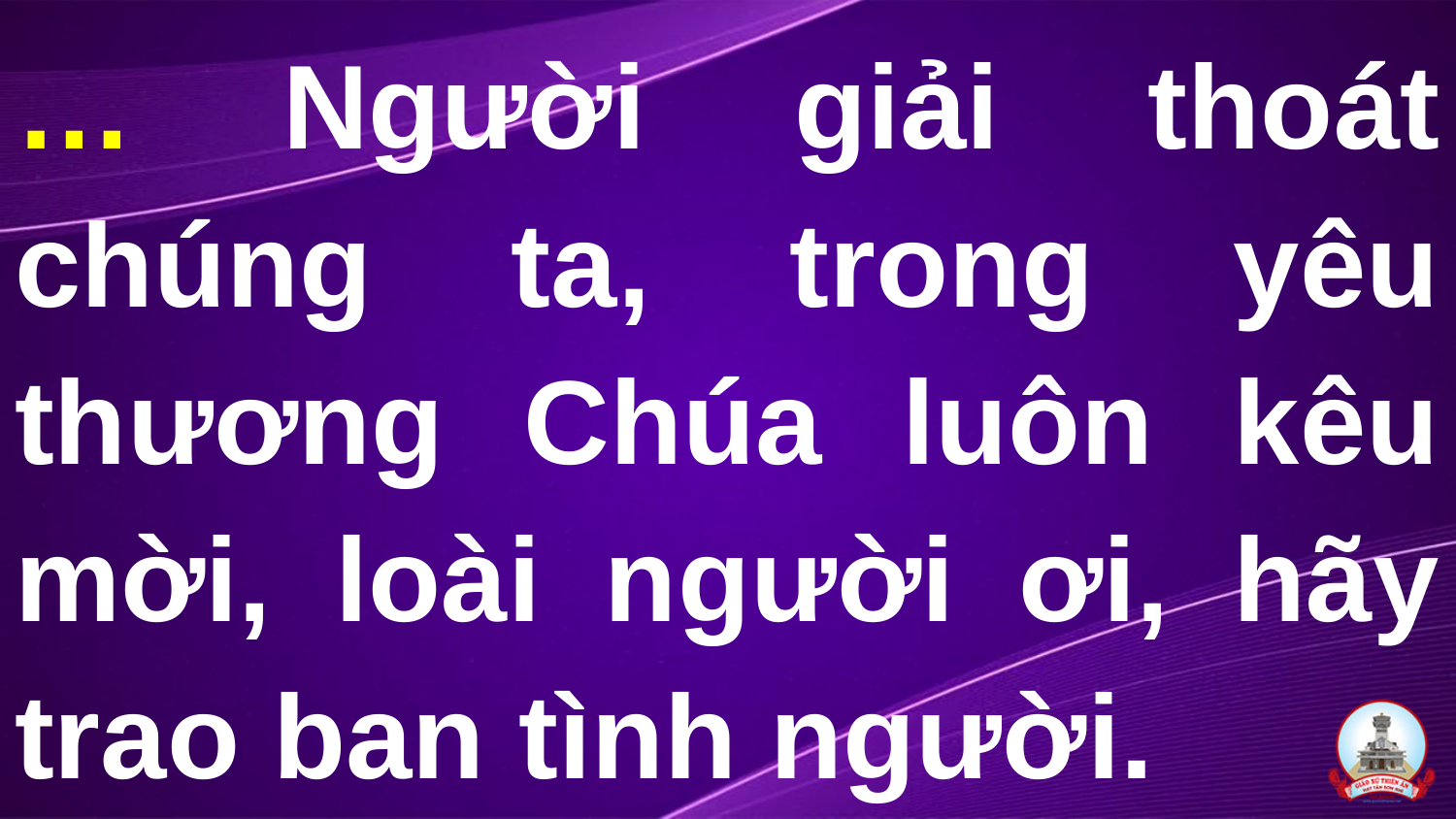

# … Người giải thoát chúng ta, trong yêu thương Chúa luôn kêu mời, loài người ơi, hãy trao ban tình người.